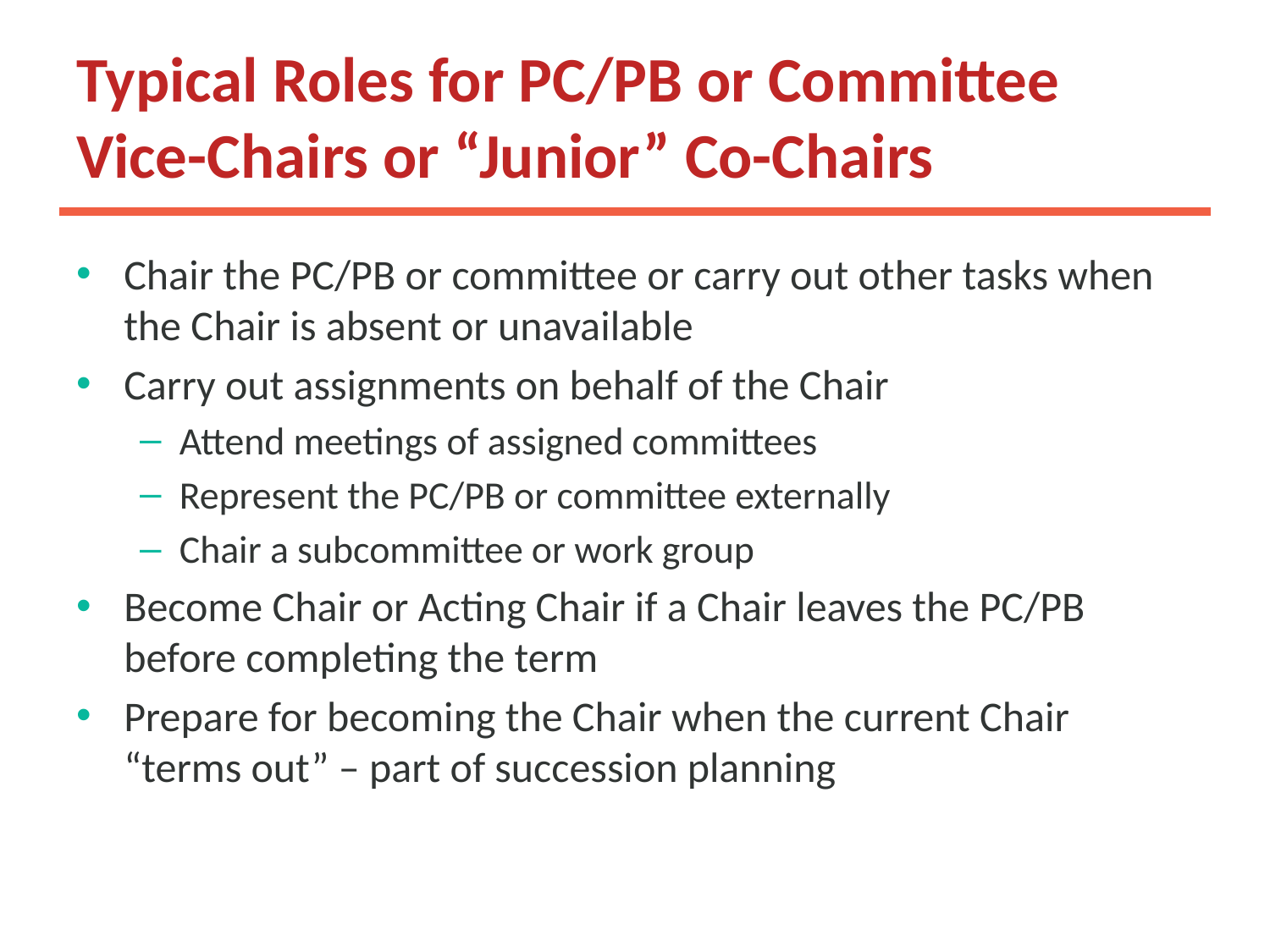

# Typical Roles for PC/PB or Committee Vice-Chairs or “Junior” Co-Chairs
Chair the PC/PB or committee or carry out other tasks when the Chair is absent or unavailable
Carry out assignments on behalf of the Chair
Attend meetings of assigned committees
Represent the PC/PB or committee externally
Chair a subcommittee or work group
Become Chair or Acting Chair if a Chair leaves the PC/PB before completing the term
Prepare for becoming the Chair when the current Chair “terms out” – part of succession planning